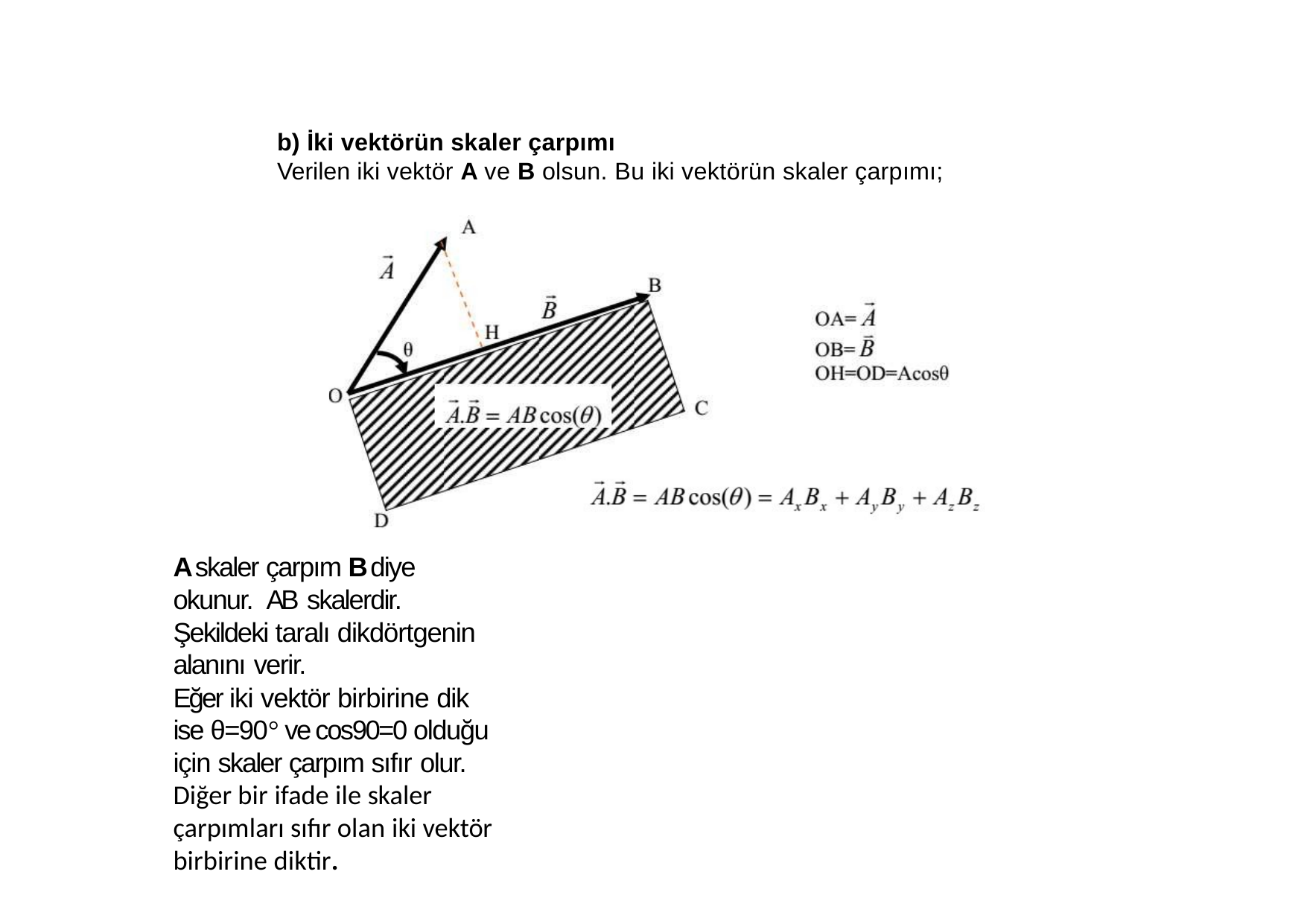

b) İki vektörün skaler çarpımı
Verilen iki vektör A ve B olsun. Bu iki vektörün skaler çarpımı;

A skaler çarpım B diye okunur.  AB skalerdir.
Şekildeki taralı dikdörtgenin alanını verir.
Eğer iki vektör birbirine dik ise θ=90° ve cos90=0 olduğu için skaler çarpım sıfır olur.
Diğer bir ifade ile skaler çarpımları sıfır olan iki vektör birbirine diktir.